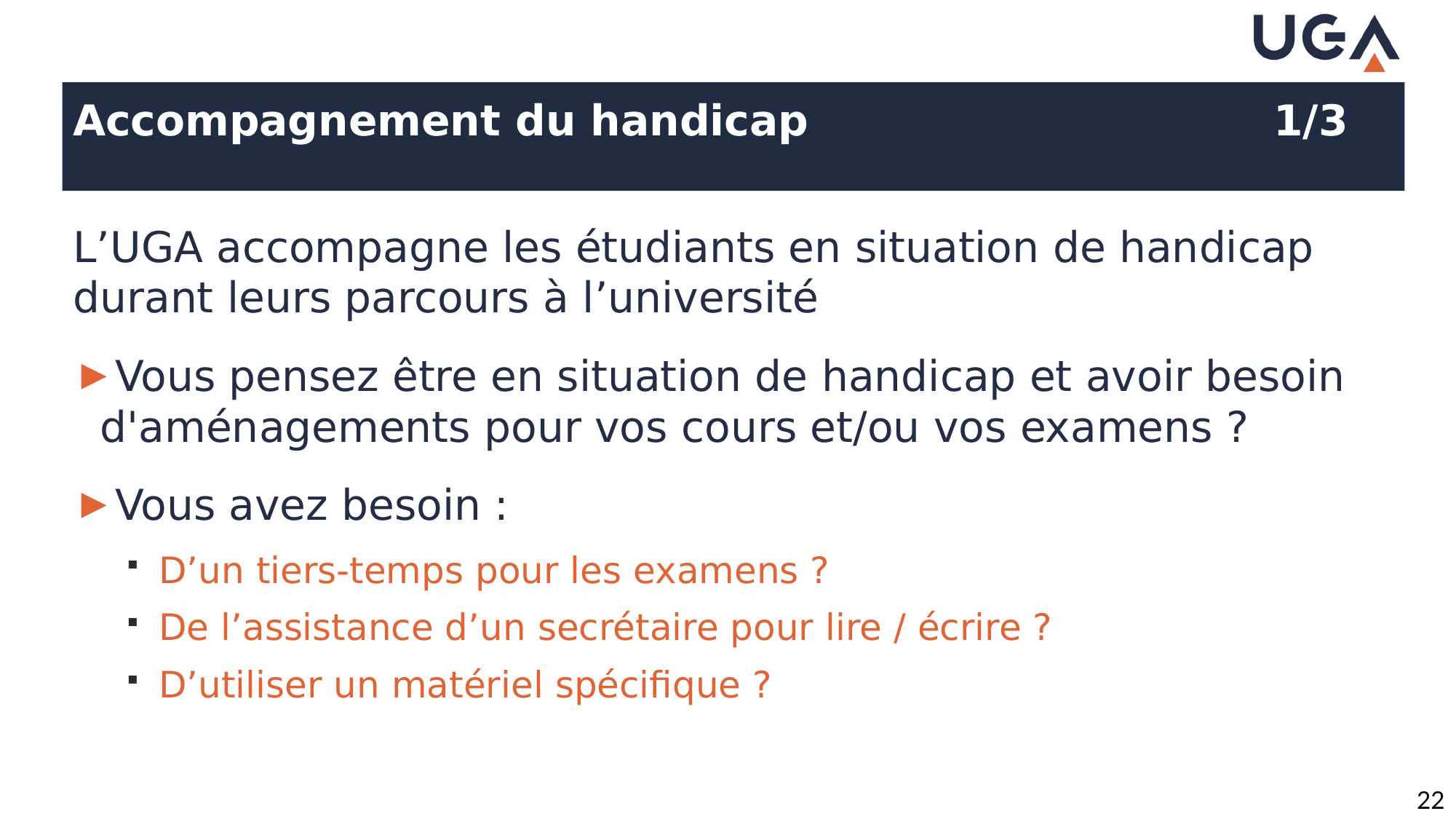

# Accompagnement du handicap					1/3
L’UGA accompagne les étudiants en situation de handicap durant leurs parcours à l’université
Vous pensez être en situation de handicap et avoir besoin d'aménagements pour vos cours et/ou vos examens ?
Vous avez besoin :
D’un tiers-temps pour les examens ?
De l’assistance d’un secrétaire pour lire / écrire ?
D’utiliser un matériel spécifique ?